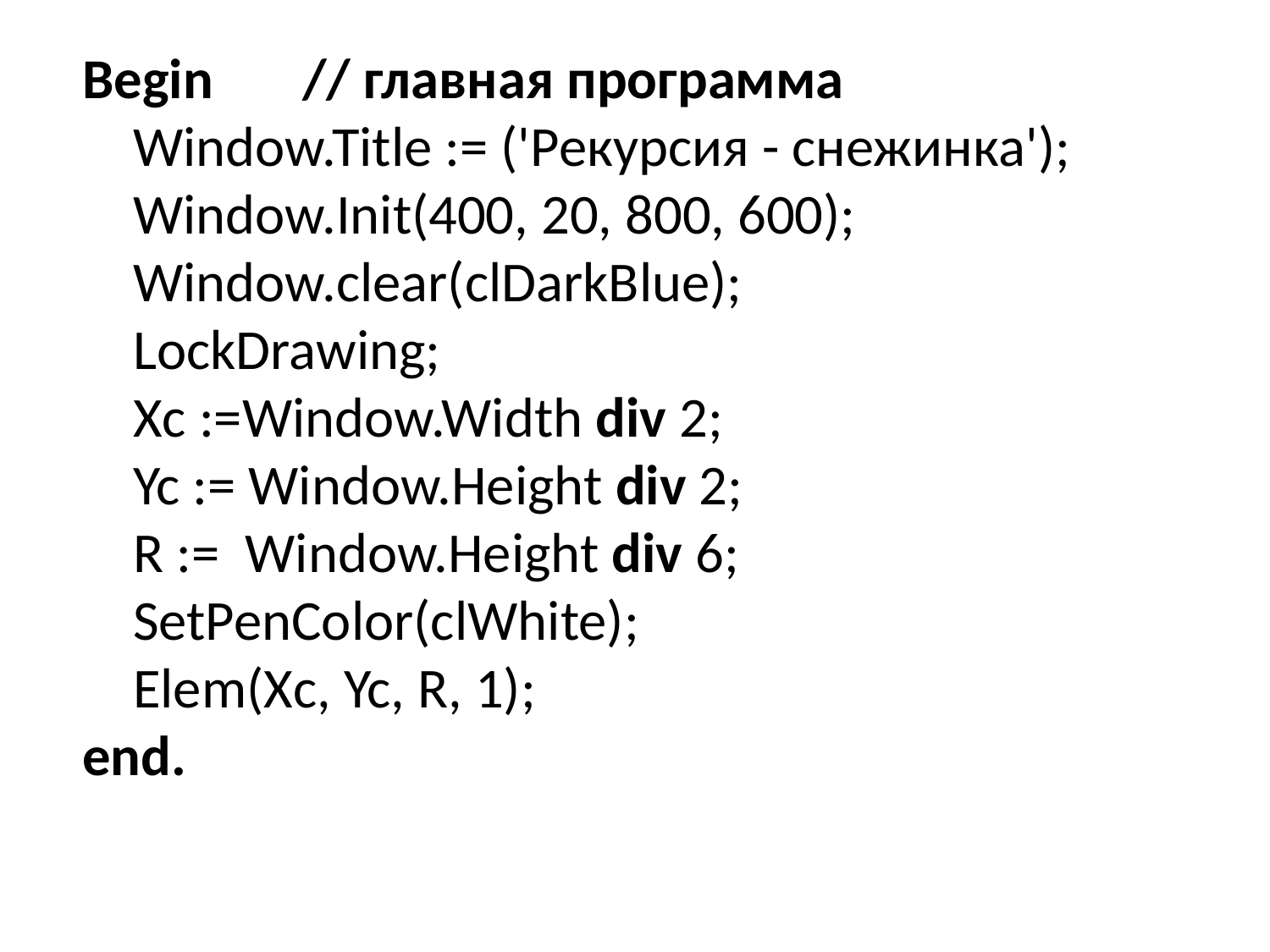

Begin       // главная программа
    Window.Title := ('Рекурсия - снежинка');
    Window.Init(400, 20, 800, 600);
    Window.clear(clDarkBlue);
    LockDrawing;
    Xc :=Window.Width div 2;
    Yc := Window.Height div 2;
    R :=  Window.Height div 6;
    SetPenColor(clWhite);
    Elem(Xc, Yc, R, 1);
end.